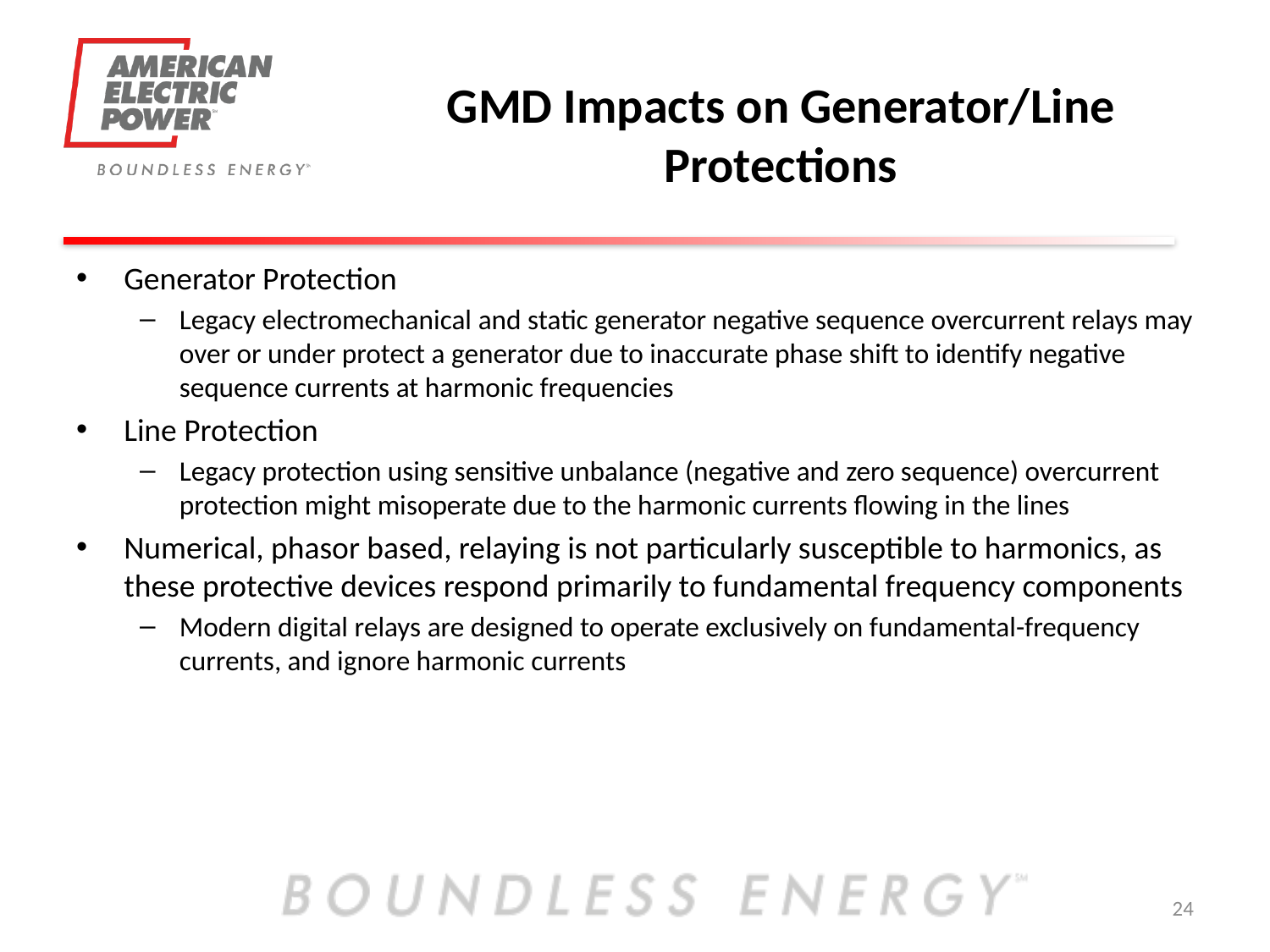

# GMD Impacts on Generator/Line Protections

Generator Protection
Legacy electromechanical and static generator negative sequence overcurrent relays may over or under protect a generator due to inaccurate phase shift to identify negative sequence currents at harmonic frequencies
Line Protection
Legacy protection using sensitive unbalance (negative and zero sequence) overcurrent protection might misoperate due to the harmonic currents flowing in the lines
Numerical, phasor based, relaying is not particularly susceptible to harmonics, as these protective devices respond primarily to fundamental frequency components
Modern digital relays are designed to operate exclusively on fundamental-frequency currents, and ignore harmonic currents

24